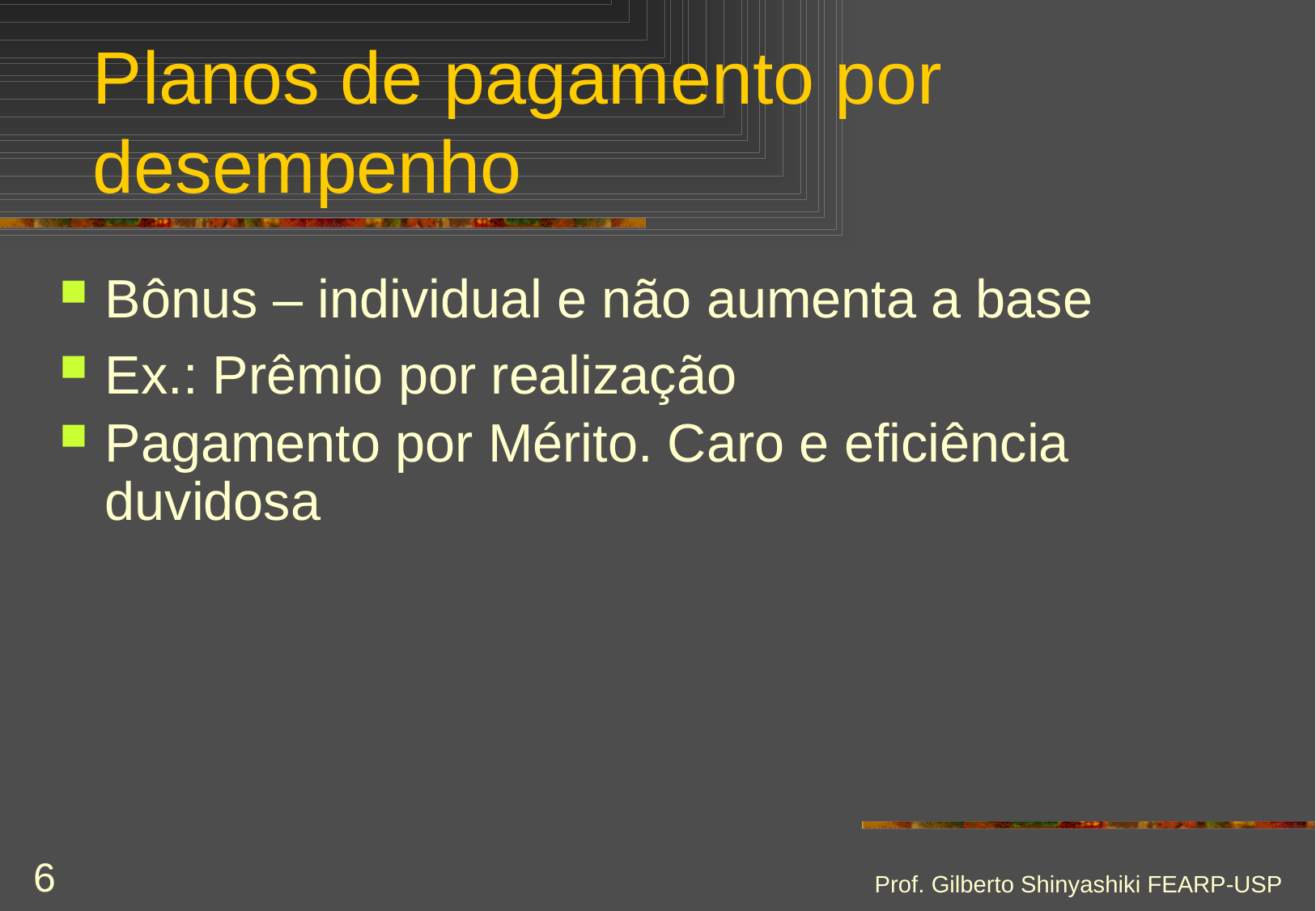

# Planos de pagamento por desempenho
Bônus – individual e não aumenta a base
Ex.: Prêmio por realização
Pagamento por Mérito. Caro e eficiência duvidosa
Prof. Gilberto Shinyashiki FEARP-USP
6